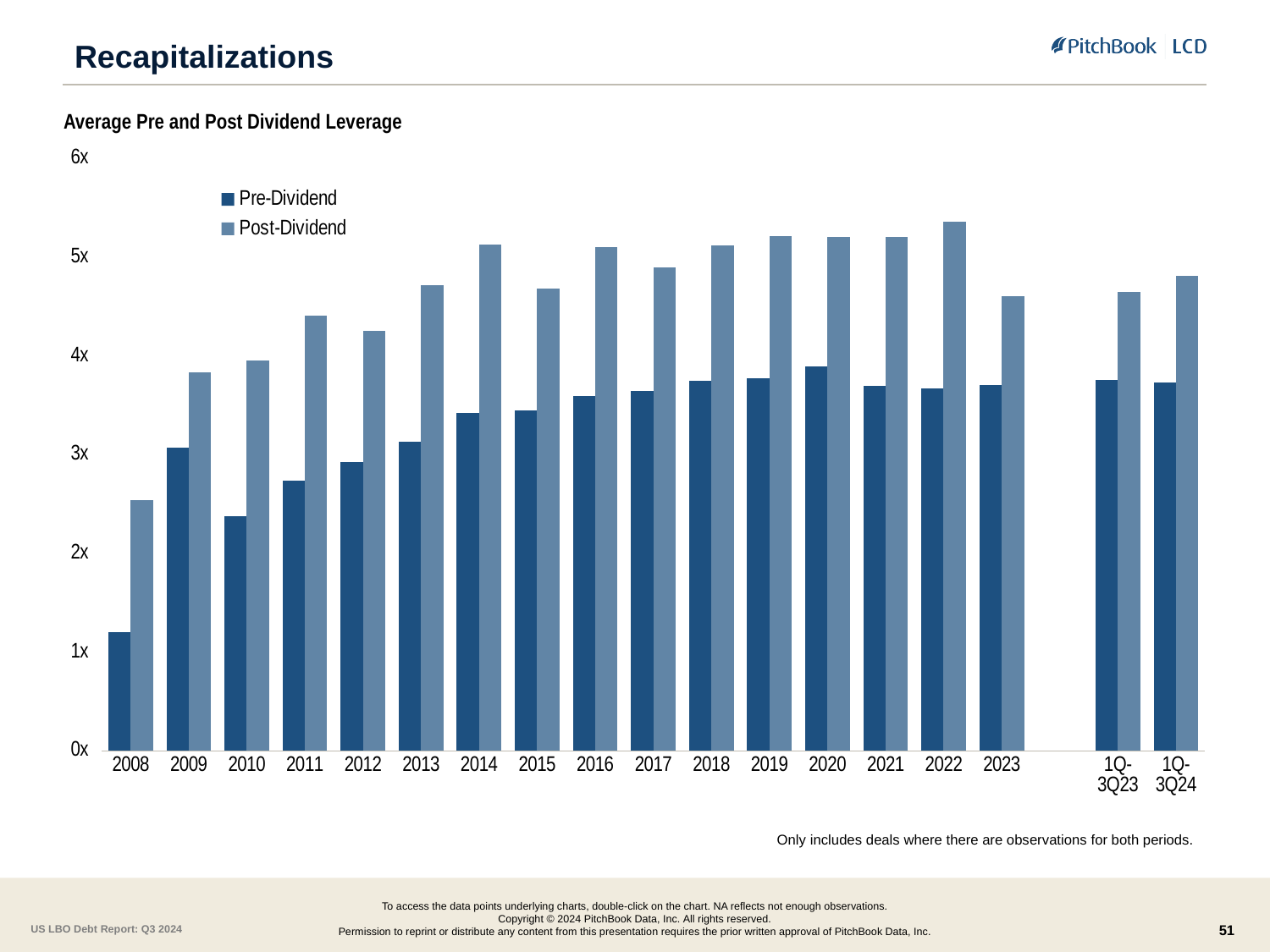

# Recapitalizations
Average Pre and Post Dividend Leverage

### Chart

| Category | Pre-Dividend | Post-Dividend |
|---|---|---|
| 2008 | 1.2 | 2.533333333 |
| 2009 | 3.063333333 | 3.826666667 |
| 2010 | 2.370817539 | 3.950087658 |
| 2011 | 2.734097113 | 4.401668914 |
| 2012 | 2.925278658 | 4.252196173 |
| 2013 | 3.123846154 | 4.71025641 |
| 2014 | 3.414770851 | 5.127958541 |
| 2015 | 3.441612797 | 4.67874319 |
| 2016 | 3.593534133 | 5.101674931 |
| 2017 | 3.637721863 | 4.896087558 |
| 2018 | 3.741580367 | 5.117990875 |
| 2019 | 3.767130408 | 5.208296341 |
| 2020 | 3.88614751529899 | 5.204642073170733 |
| 2021 | 3.688381 | 5.197574 |
| 2022 | 3.664979 | 5.353362 |
| 2023 | 3.700784503729089 | 4.601013187499999 |
|  | None | None |
| 1Q-3Q23 | 3.75383 | 4.642373 |
| 1Q-3Q24 | 3.723315 | 4.804303 |
Only includes deals where there are observations for both periods.